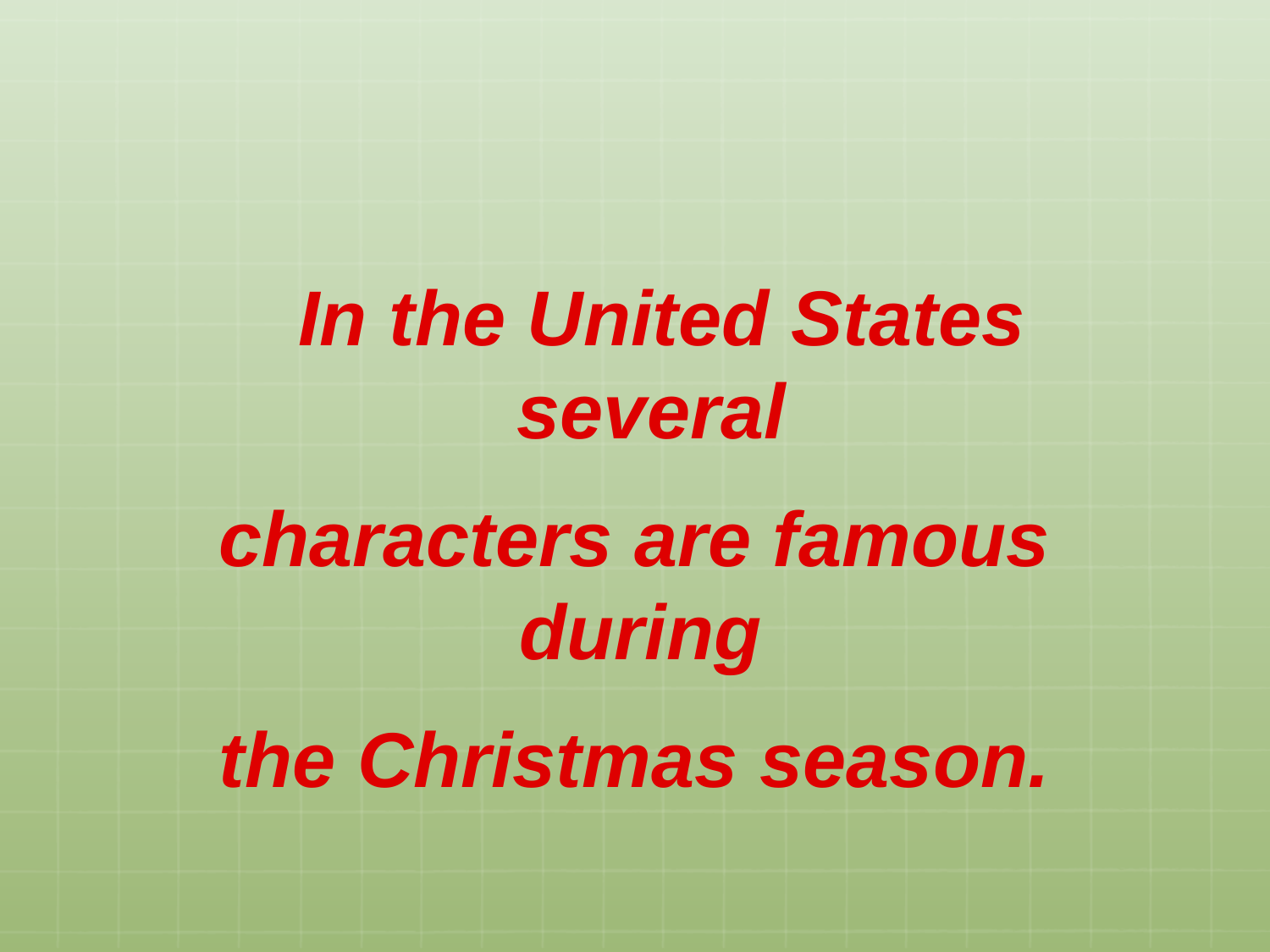

#
	In the United States several
characters are famous during
the Christmas season.